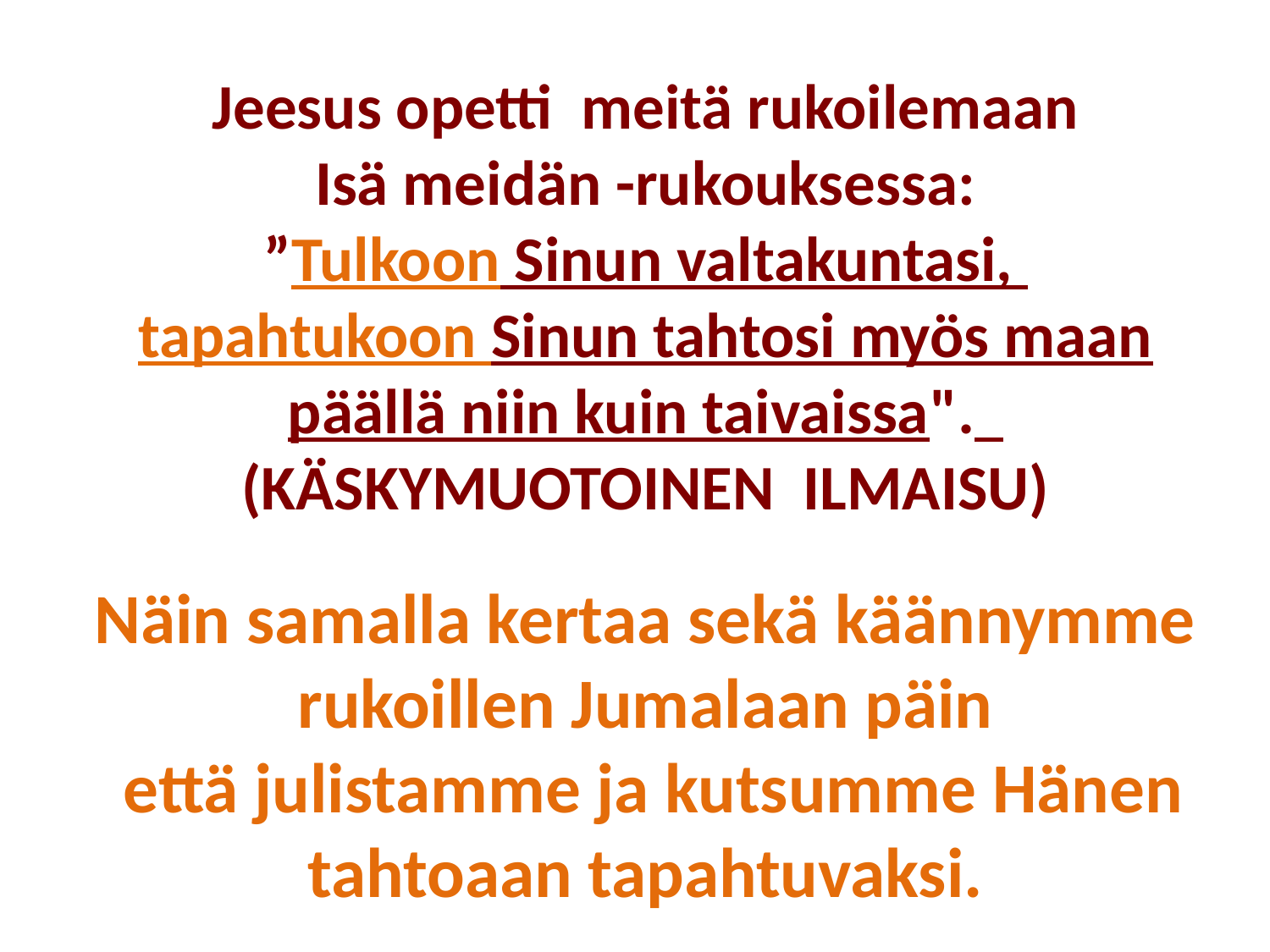

Jeesus opetti  meitä rukoilemaan
Isä meidän -rukouksessa:
”Tulkoon Sinun valtakuntasi,
tapahtukoon Sinun tahtosi myös maan päällä niin kuin taivaissa".
(KÄSKYMUOTOINEN  ILMAISU)

Näin samalla kertaa sekä käännymme rukoillen Jumalaan päin
 että julistamme ja kutsumme Hänen tahtoaan tapahtuvaksi.